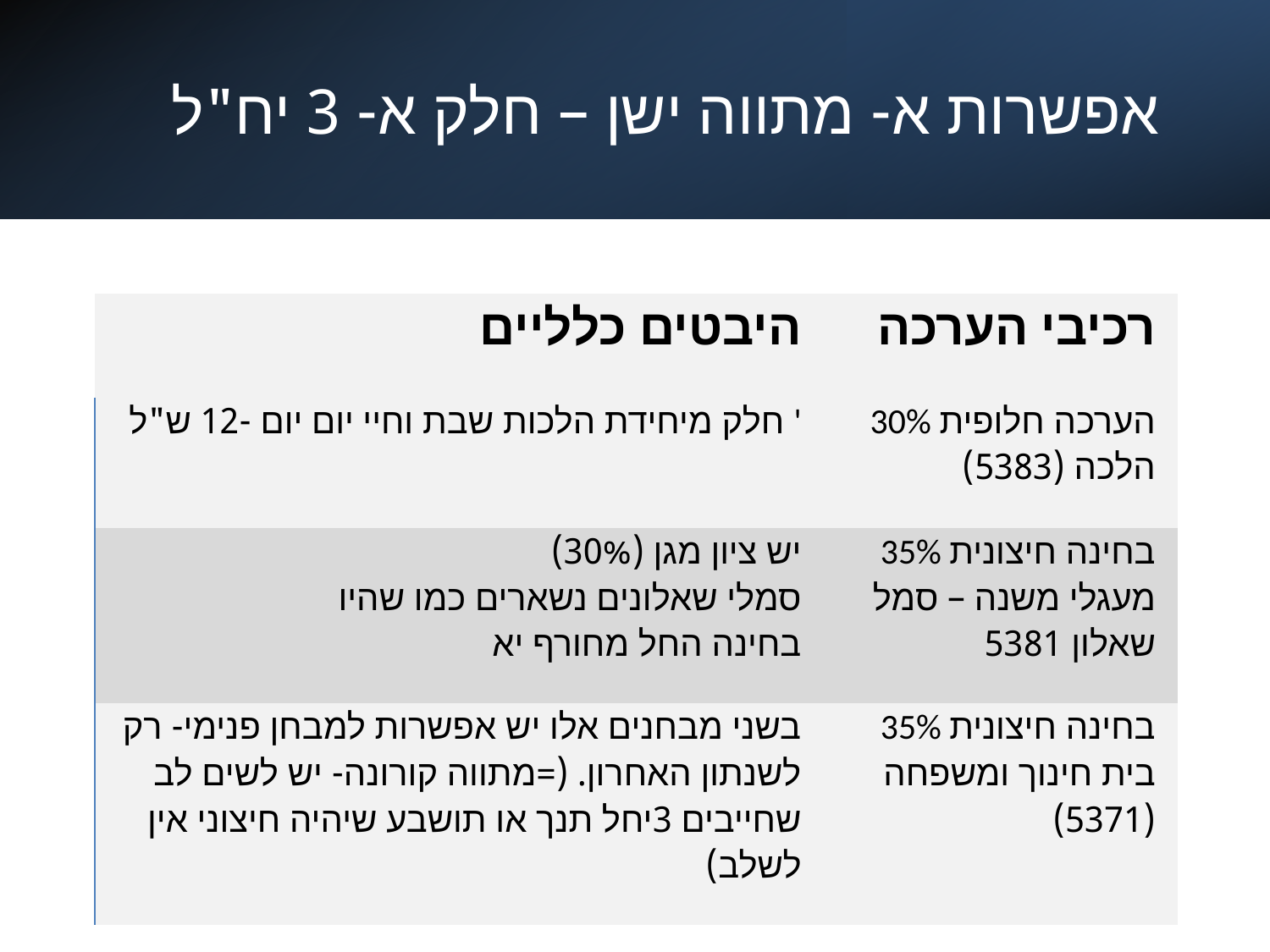

# אפשרות א- מתווה ישן – חלק א- 3 יח"ל
| היבטים כלליים | רכיבי הערכה |
| --- | --- |
| חלק מיחידת הלכות שבת וחיי יום יום -12 ש"ל ' | 30% הערכה חלופית הלכה (5383) |
| יש ציון מגן (30%) סמלי שאלונים נשארים כמו שהיו בחינה החל מחורף יא | 35% בחינה חיצונית מעגלי משנה – סמל שאלון 5381 |
| בשני מבחנים אלו יש אפשרות למבחן פנימי- רק לשנתון האחרון. (=מתווה קורונה- יש לשים לב שחייבים 3יחל תנך או תושבע שיהיה חיצוני אין לשלב) | 35% בחינה חיצונית בית חינוך ומשפחה (5371) |